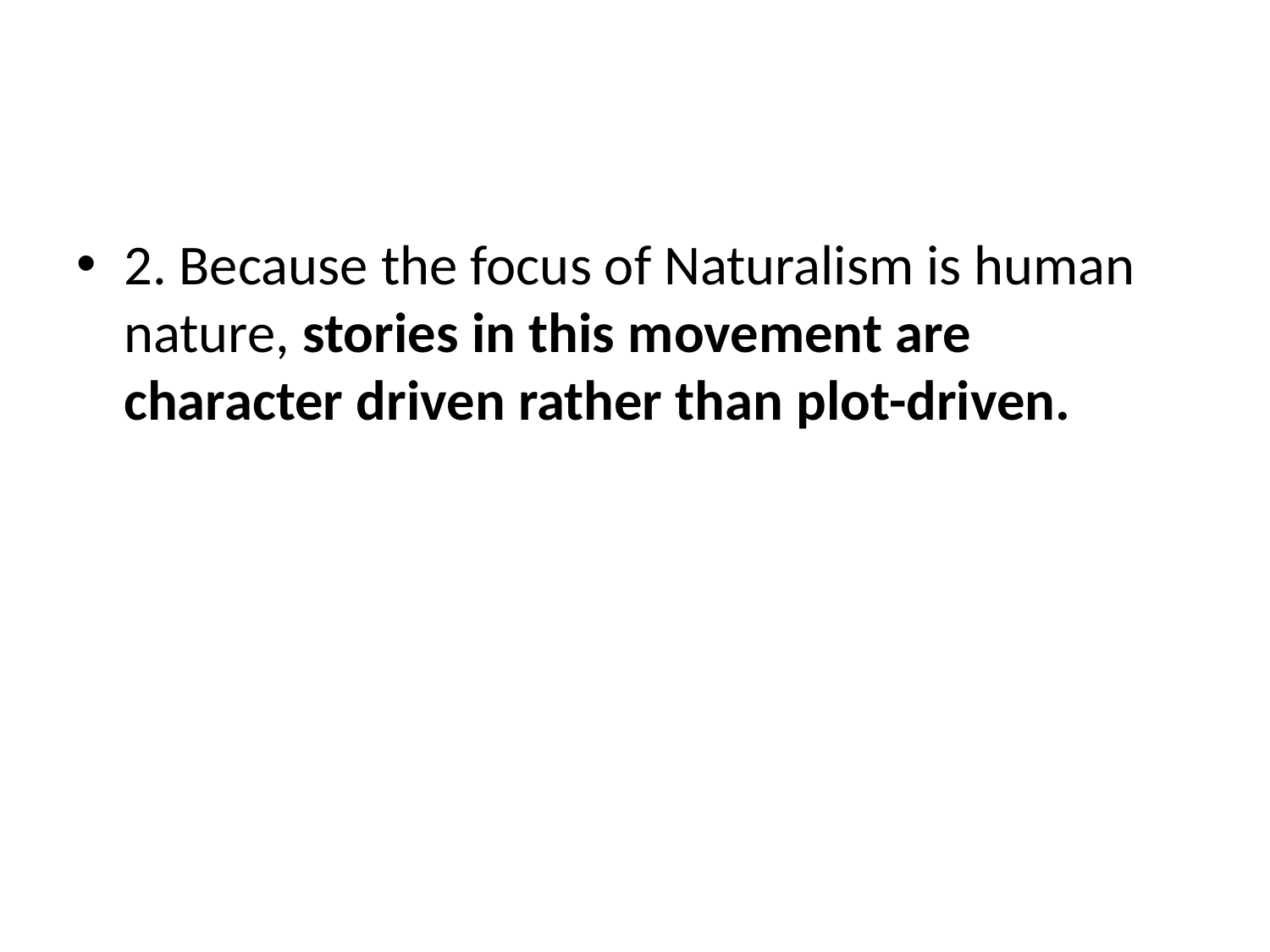

#
2. Because the focus of Naturalism is human nature, stories in this movement are character driven rather than plot-driven.